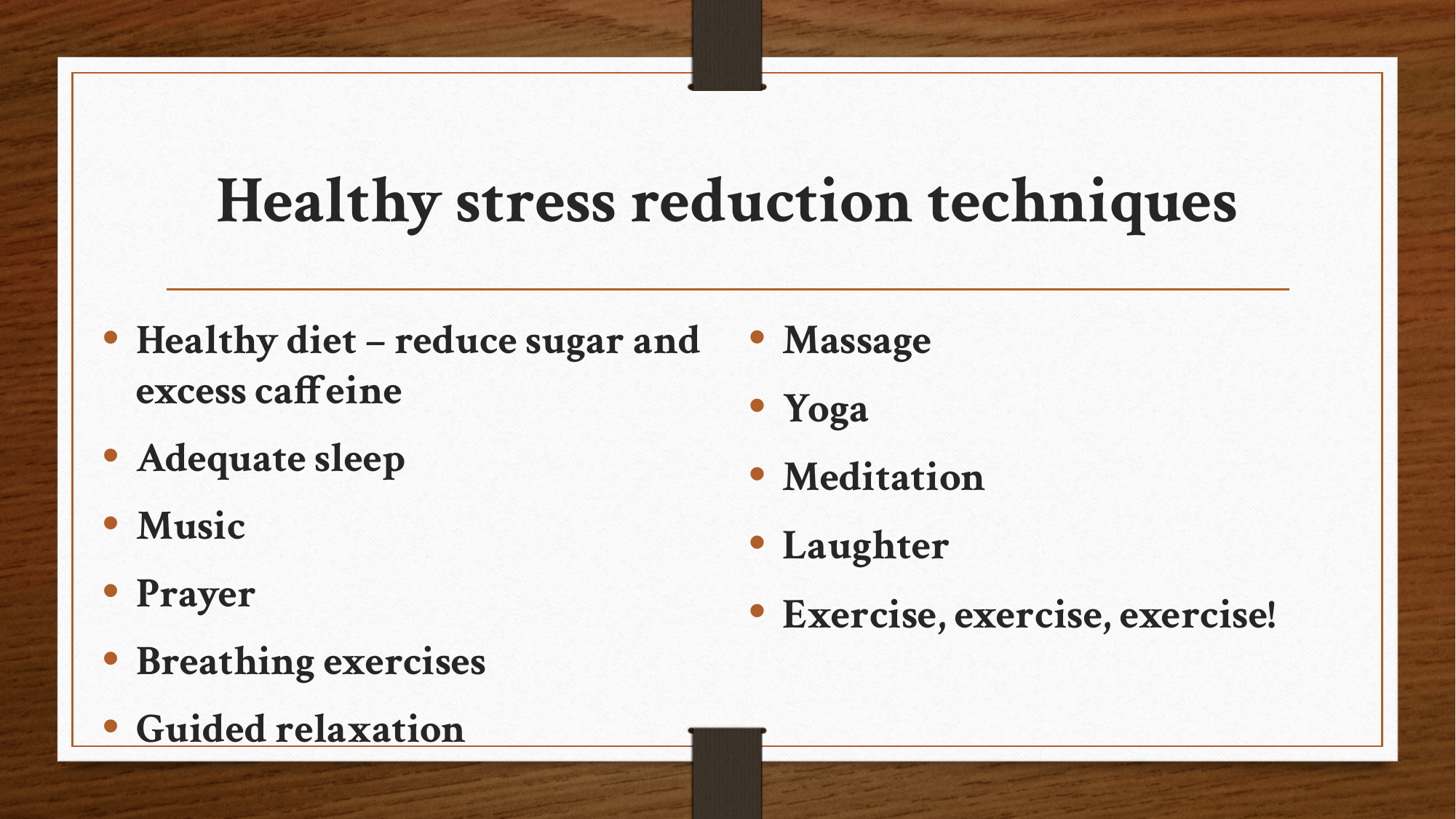

# Healthy stress reduction techniques
Healthy diet – reduce sugar and excess caffeine
Adequate sleep
Music
Prayer
Breathing exercises
Guided relaxation

Massage
Yoga
Meditation
Laughter
Exercise, exercise, exercise!